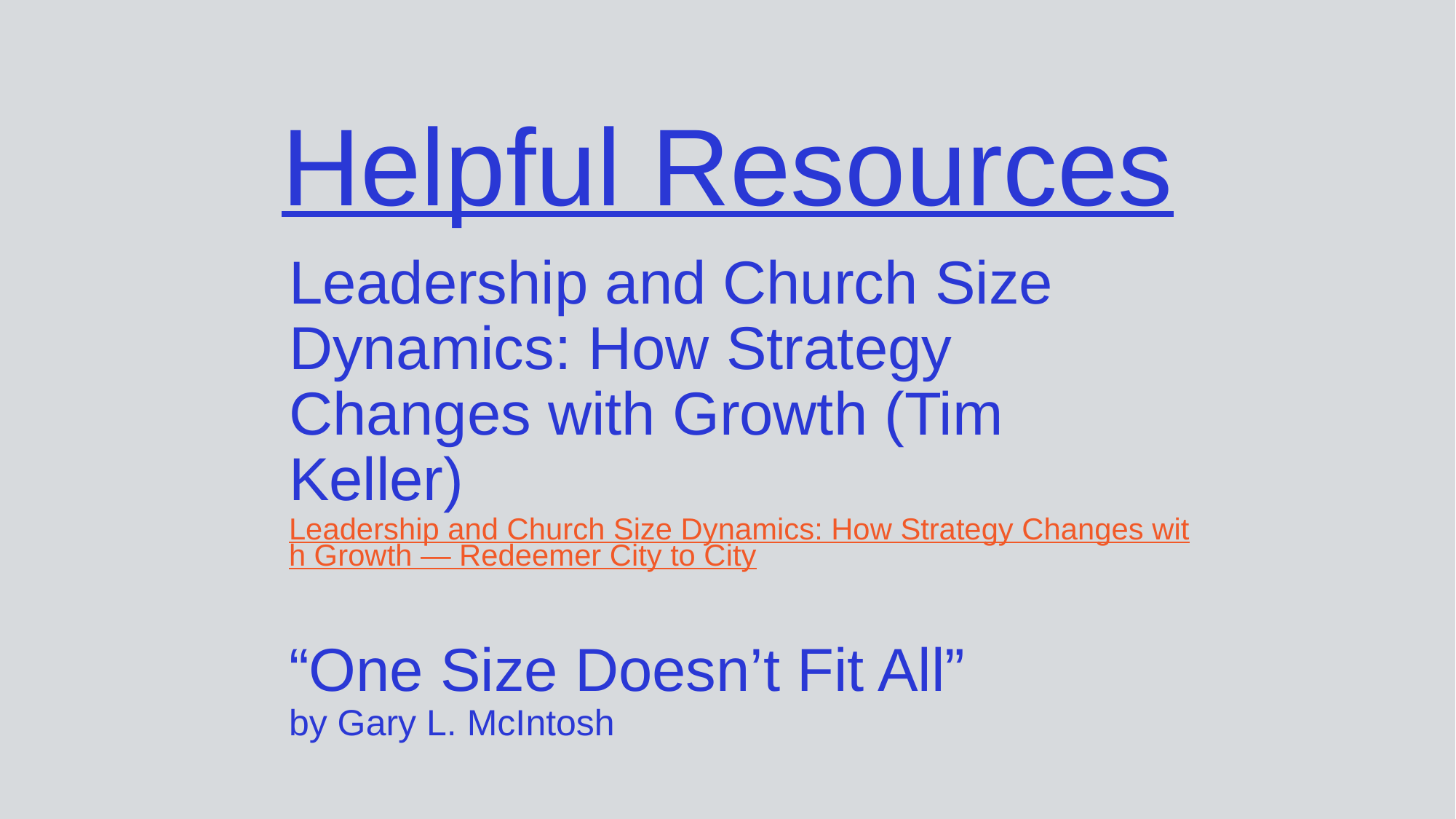

Helpful Resources
# Leadership and Church Size Dynamics: How Strategy Changes with Growth (Tim Keller) Leadership and Church Size Dynamics: How Strategy Changes with Growth — Redeemer City to City
“One Size Doesn’t Fit All”
by Gary L. McIntosh